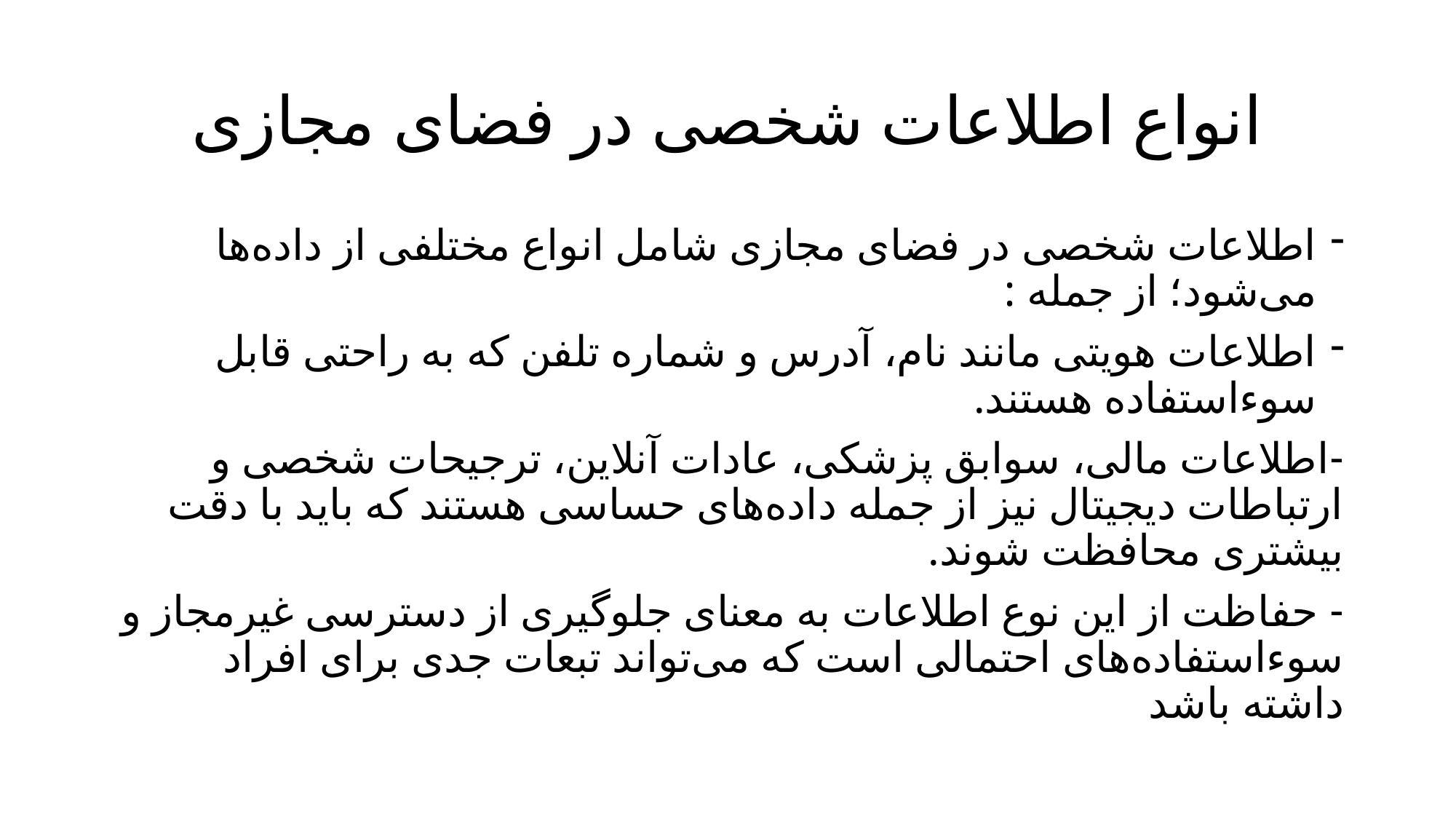

# انواع اطلاعات شخصی در فضای مجازی
اطلاعات شخصی در فضای مجازی شامل انواع مختلفی از داده‌ها می‌شود؛ از جمله :
اطلاعات هویتی مانند نام، آدرس و شماره تلفن که به راحتی قابل سوءاستفاده هستند.
-اطلاعات مالی، سوابق پزشکی، عادات آنلاین، ترجیحات شخصی و ارتباطات دیجیتال نیز از جمله داده‌های حساسی هستند که باید با دقت بیشتری محافظت شوند.
- حفاظت از این نوع اطلاعات به معنای جلوگیری از دسترسی غیرمجاز و سوءاستفاده‌های احتمالی است که می‌تواند تبعات جدی برای افراد داشته باشد